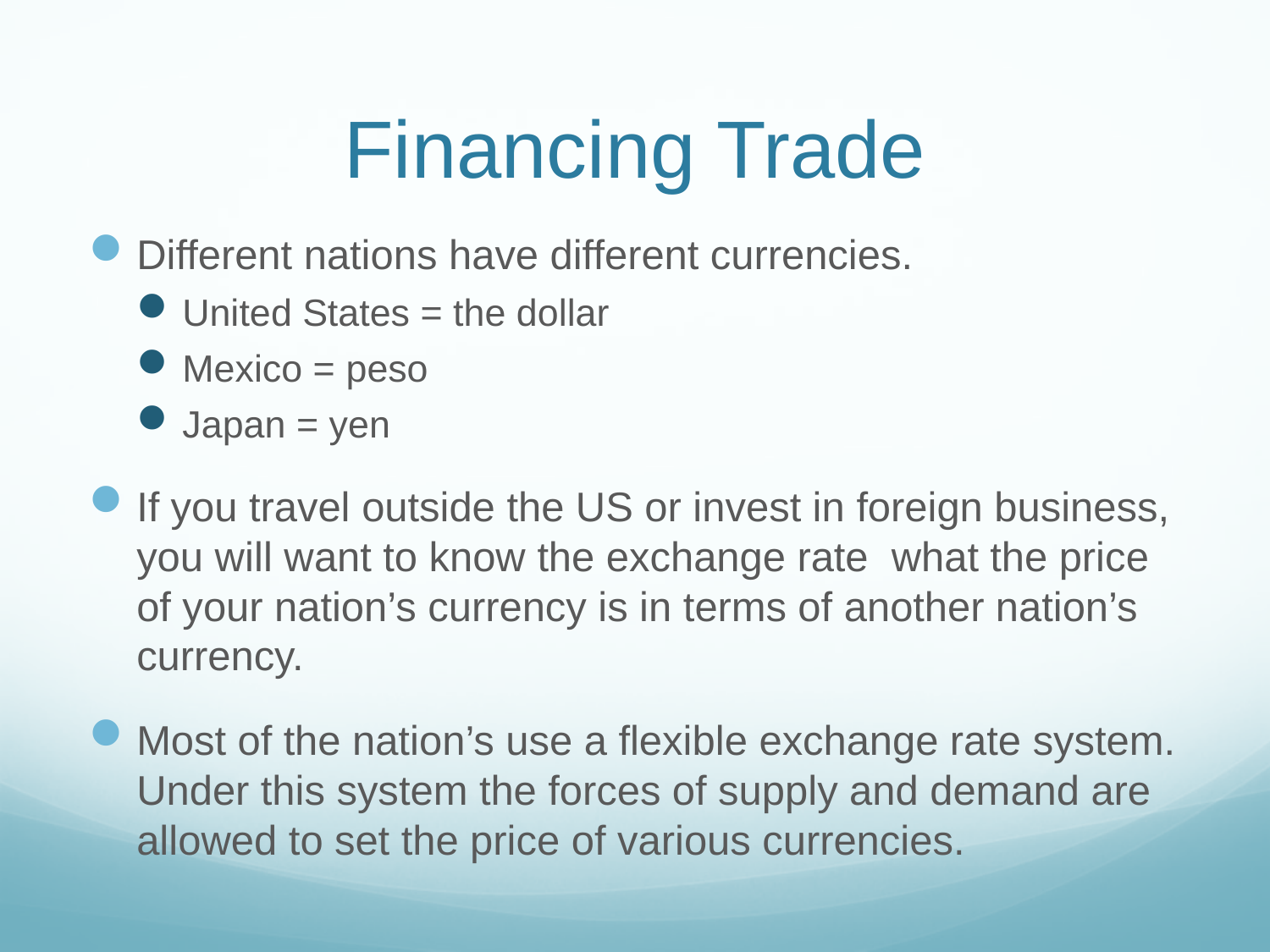

# Financing Trade
Different nations have different currencies.
United States = the dollar
Mexico = peso
Japan = yen
If you travel outside the US or invest in foreign business, you will want to know the exchange rate  what the price of your nation’s currency is in terms of another nation’s currency.
Most of the nation’s use a flexible exchange rate system. Under this system the forces of supply and demand are allowed to set the price of various currencies.